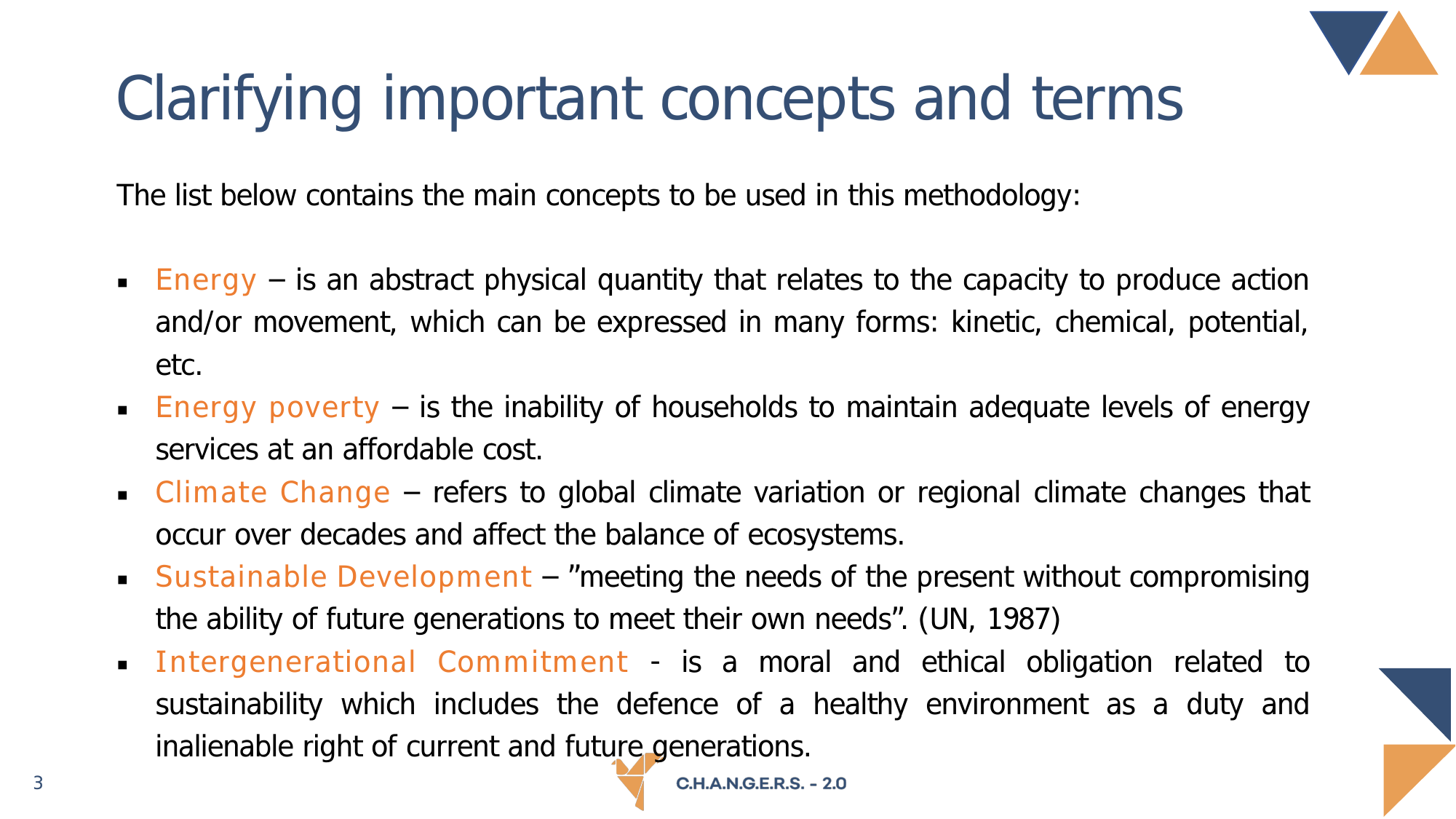

# Clarifying important concepts and terms
The list below contains the main concepts to be used in this methodology:

Energy – is an abstract physical quantity that relates to the capacity to produce action and/or movement, which can be expressed in many forms: kinetic, chemical, potential, etc.
Energy poverty – is the inability of households to maintain adequate levels of energy services at an affordable cost.
Climate Change – refers to global climate variation or regional climate changes that occur over decades and affect the balance of ecosystems.
Sustainable Development – ”meeting the needs of the present without compromising the ability of future generations to meet their own needs”. (UN, 1987)
Intergenerational Commitment - is a moral and ethical obligation related to sustainability which includes the defence of a healthy environment as a duty and inalienable right of current and future generations.